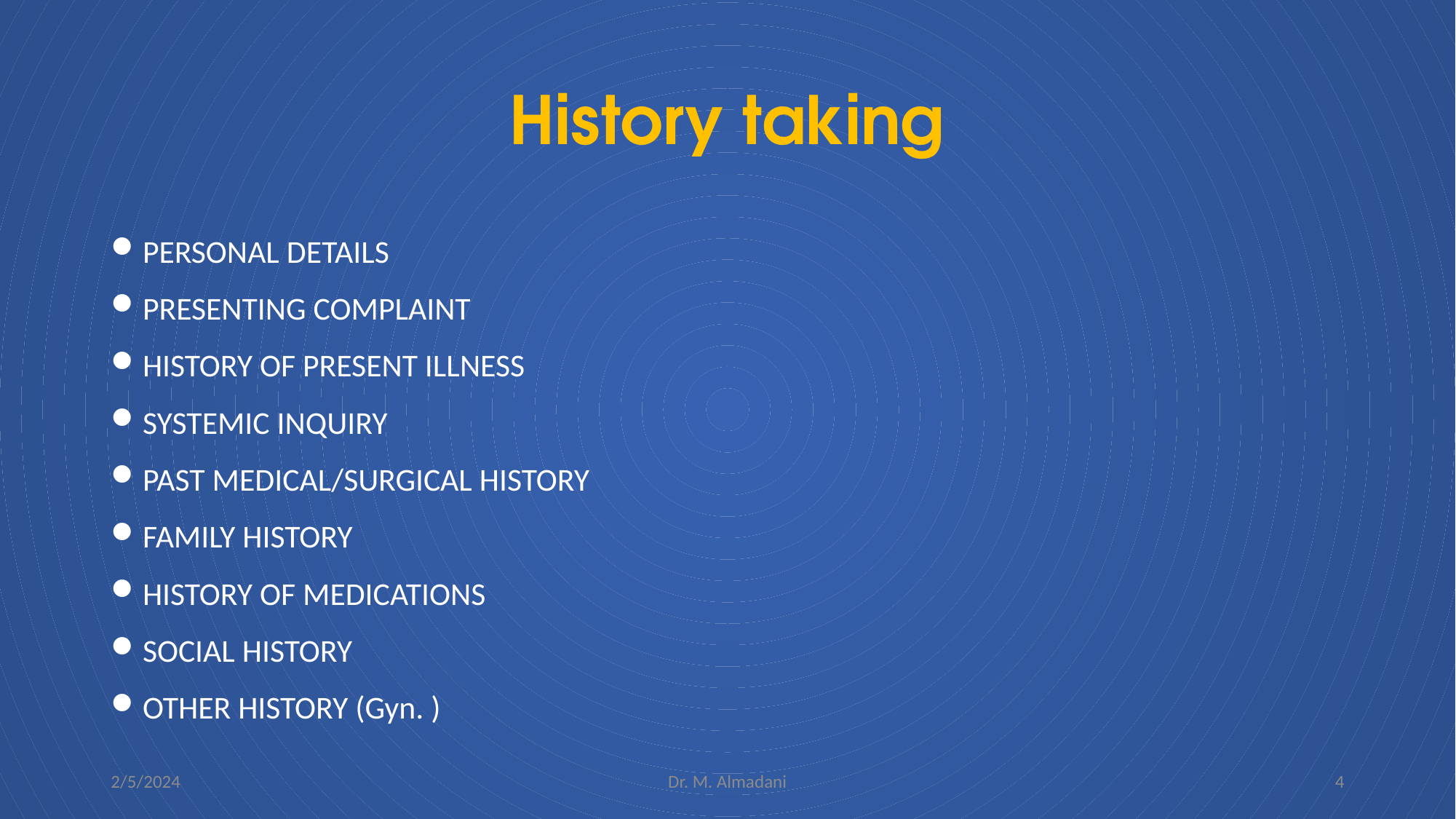

# History taking
PERSONAL DETAILS
PRESENTING COMPLAINT
HISTORY OF PRESENT ILLNESS
SYSTEMIC INQUIRY
PAST MEDICAL/SURGICAL HISTORY
FAMILY HISTORY
HISTORY OF MEDICATIONS
SOCIAL HISTORY
OTHER HISTORY (Gyn. )
2/5/2024
Dr. M. Almadani
4